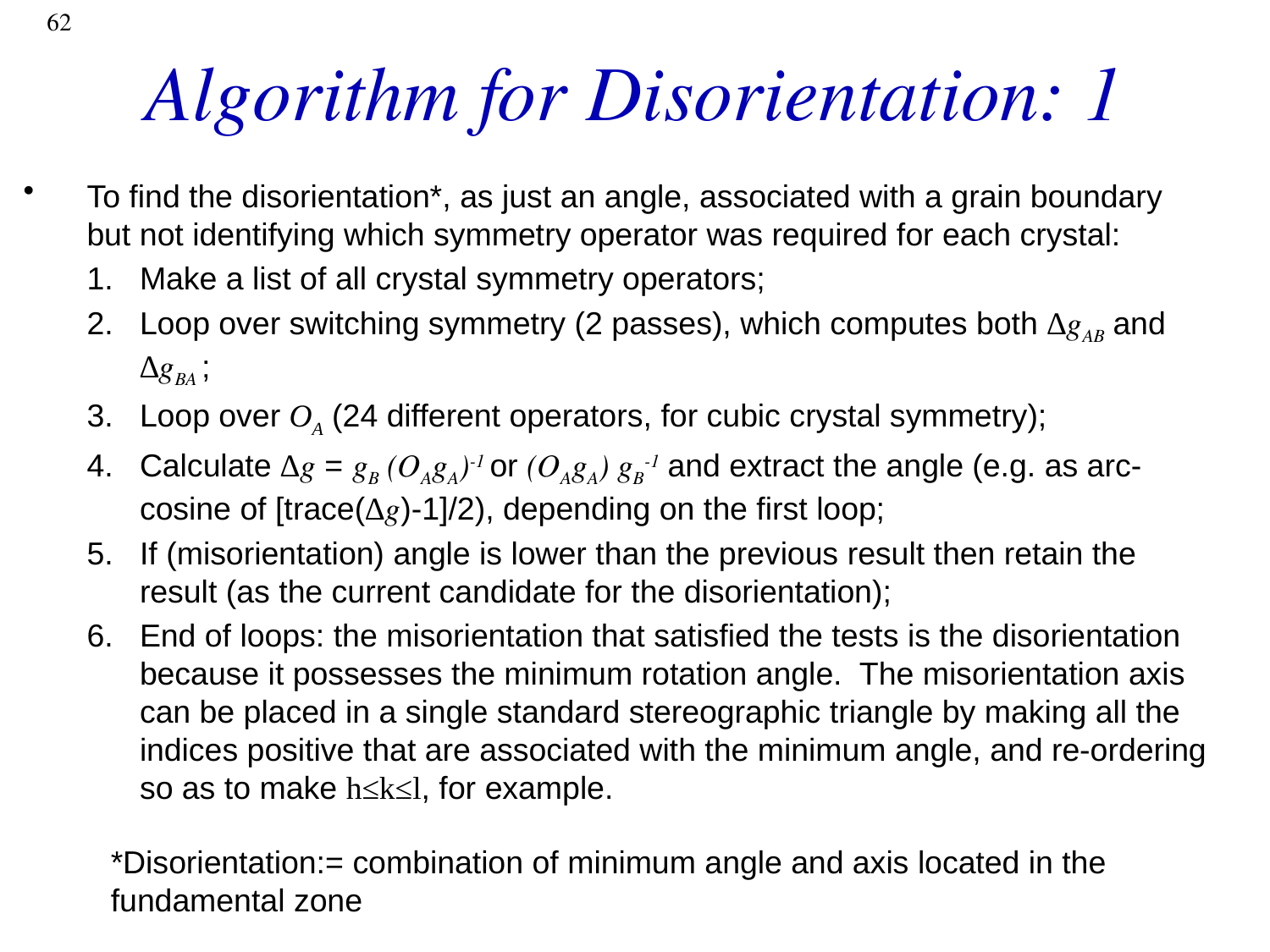

62
# Algorithm for Disorientation: 1
To find the disorientation*, as just an angle, associated with a grain boundary but not identifying which symmetry operator was required for each crystal:
Make a list of all crystal symmetry operators;
Loop over switching symmetry (2 passes), which computes both ∆gAB and ∆gBA ;
Loop over OA (24 different operators, for cubic crystal symmetry);
Calculate ∆g = gB (OAgA)-1 or (OAgA) gB-1 and extract the angle (e.g. as arc-cosine of [trace(∆g)-1]/2), depending on the first loop;
If (misorientation) angle is lower than the previous result then retain the result (as the current candidate for the disorientation);
End of loops: the misorientation that satisfied the tests is the disorientation because it possesses the minimum rotation angle.  The misorientation axis can be placed in a single standard stereographic triangle by making all the indices positive that are associated with the minimum angle, and re-ordering so as to make h≤k≤l, for example.
*Disorientation:= combination of minimum angle and axis located in the fundamental zone